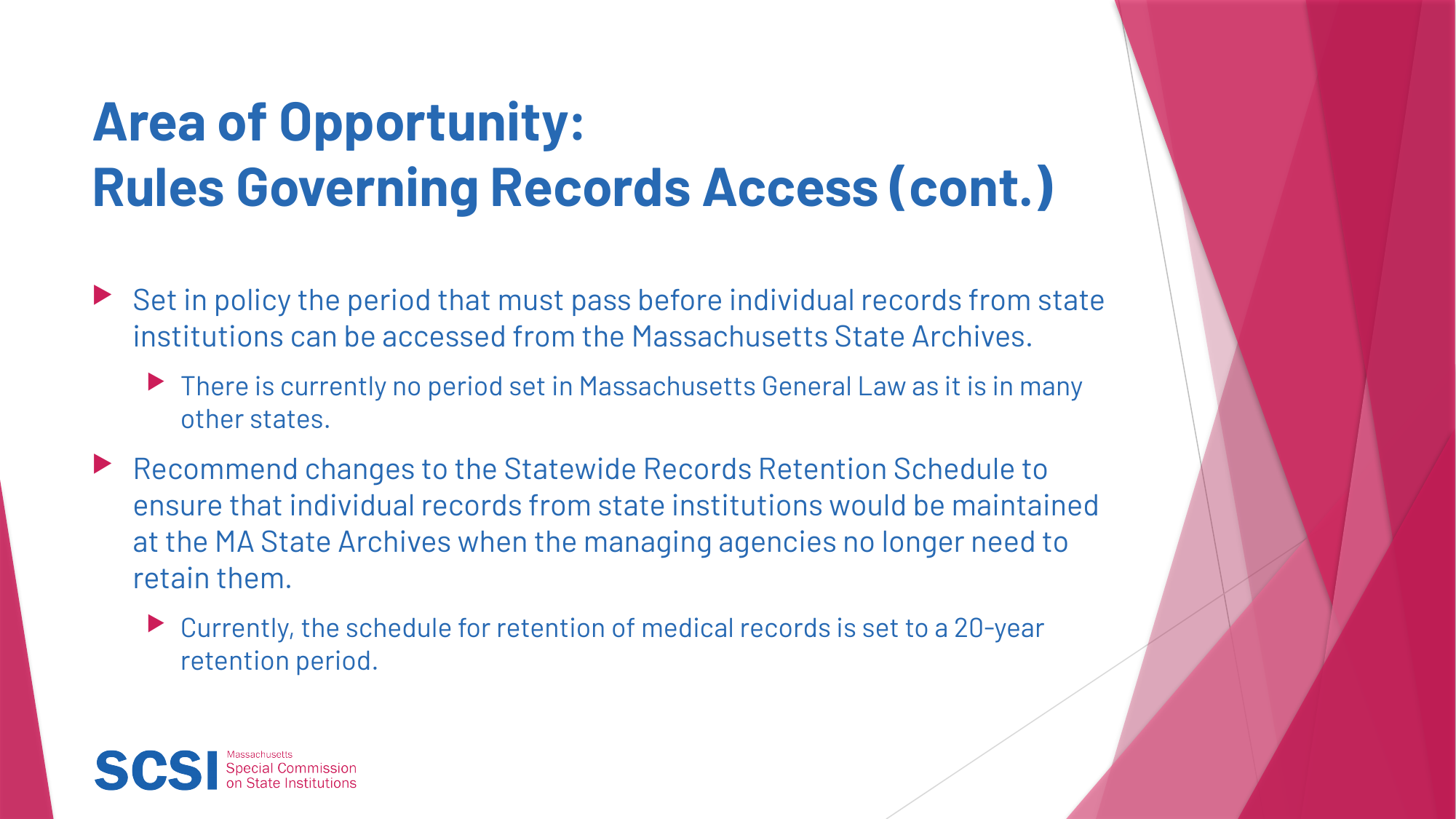

# Area of Opportunity: Rules Governing Records Access (cont.)
Set in policy the period that must pass before individual records from state institutions can be accessed from the Massachusetts State Archives.
There is currently no period set in Massachusetts General Law as it is in many other states.
Recommend changes to the Statewide Records Retention Schedule to ensure that individual records from state institutions would be maintained at the MA State Archives when the managing agencies no longer need to retain them.
Currently, the schedule for retention of medical records is set to a 20-year retention period.